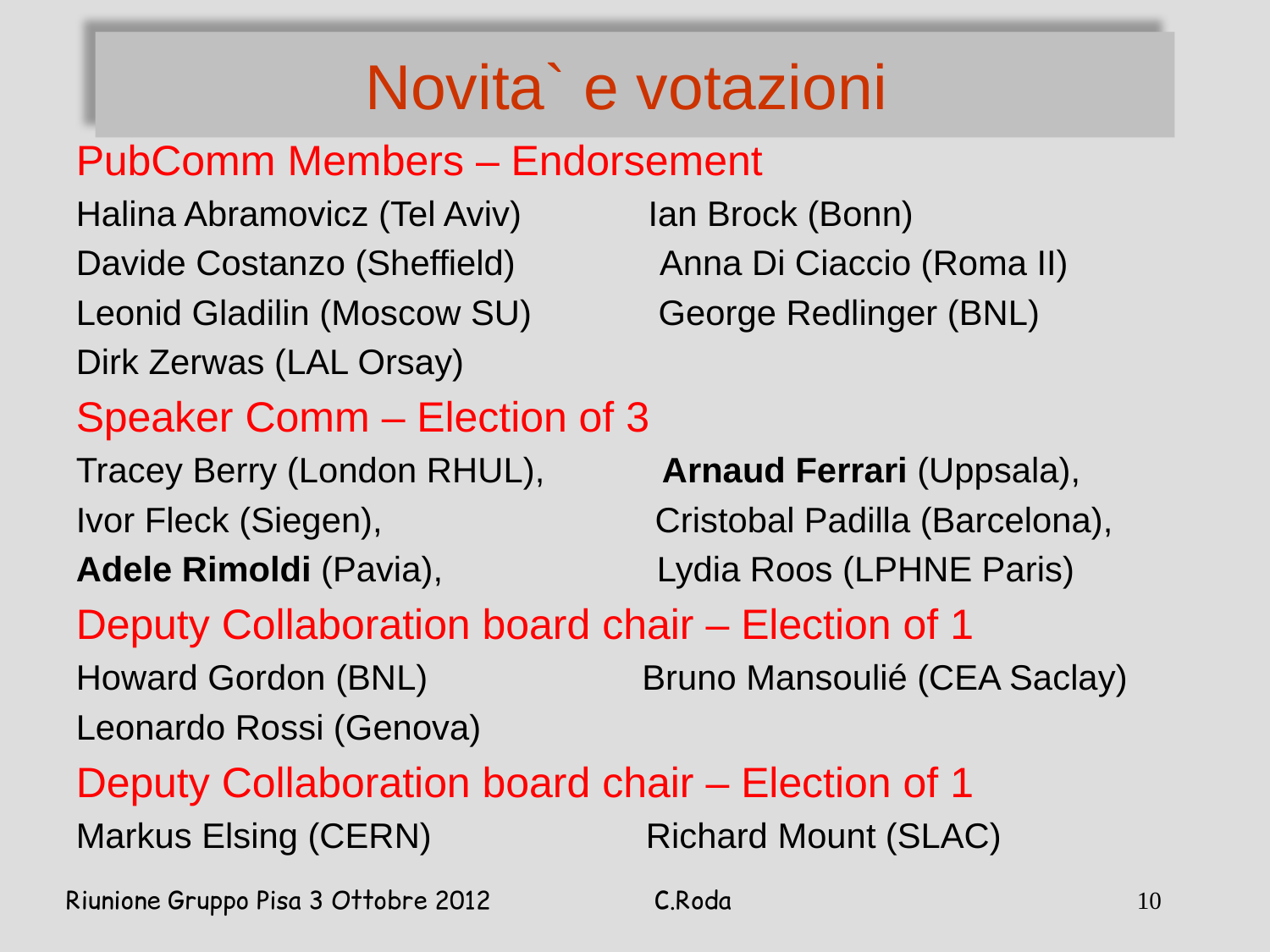

# Novita` e votazioni
PubComm Members – Endorsement
Halina Abramovicz (Tel Aviv)             Ian Brock (Bonn)
Davide Costanzo (Sheffield)               Anna Di Ciaccio (Roma II)
Leonid Gladilin (Moscow SU)             George Redlinger (BNL)
Dirk Zerwas (LAL Orsay)
Speaker Comm – Election of 3
Tracey Berry (London RHUL),            Arnaud Ferrari (Uppsala),
Ivor Fleck (Siegen),                            Cristobal Padilla (Barcelona),
Adele Rimoldi (Pavia),                      Lydia Roos (LPHNE Paris)
Deputy Collaboration board chair – Election of 1
Howard Gordon (BNL)                      Bruno Mansoulié (CEA Saclay)
Leonardo Rossi (Genova)
Deputy Collaboration board chair – Election of 1
Markus Elsing (CERN)                      Richard Mount (SLAC)

Riunione Gruppo Pisa 3 Ottobre 2012
C.Roda
10